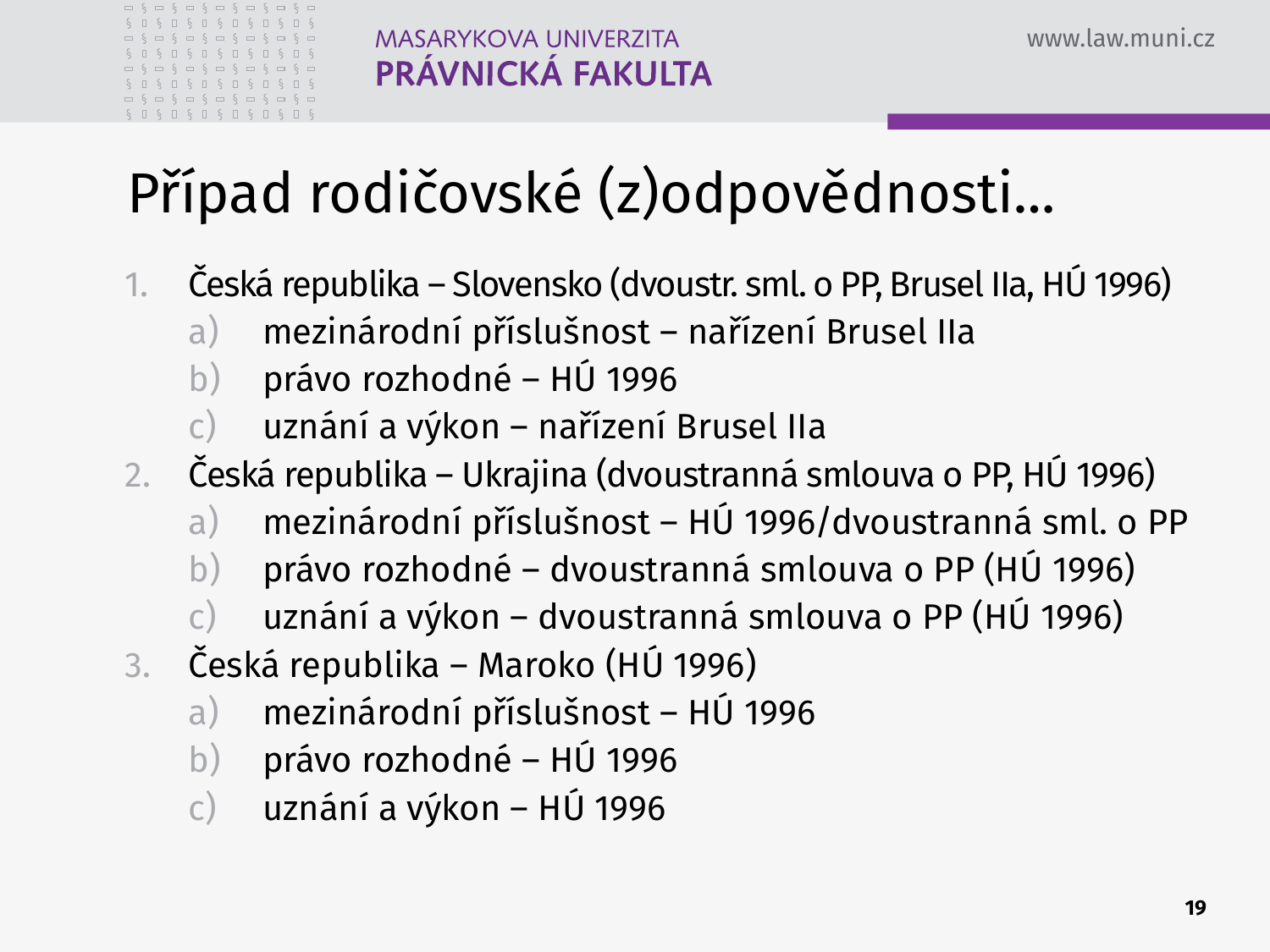

# Případ rodičovské (z)odpovědnosti…
Česká republika – Slovensko (dvoustr. sml. o PP, Brusel IIa, HÚ 1996)
mezinárodní příslušnost – nařízení Brusel IIa
právo rozhodné – HÚ 1996
uznání a výkon – nařízení Brusel IIa
Česká republika – Ukrajina (dvoustranná smlouva o PP, HÚ 1996)
mezinárodní příslušnost – HÚ 1996/dvoustranná sml. o PP
právo rozhodné – dvoustranná smlouva o PP (HÚ 1996)
uznání a výkon – dvoustranná smlouva o PP (HÚ 1996)
Česká republika – Maroko (HÚ 1996)
mezinárodní příslušnost – HÚ 1996
právo rozhodné – HÚ 1996
uznání a výkon – HÚ 1996
19